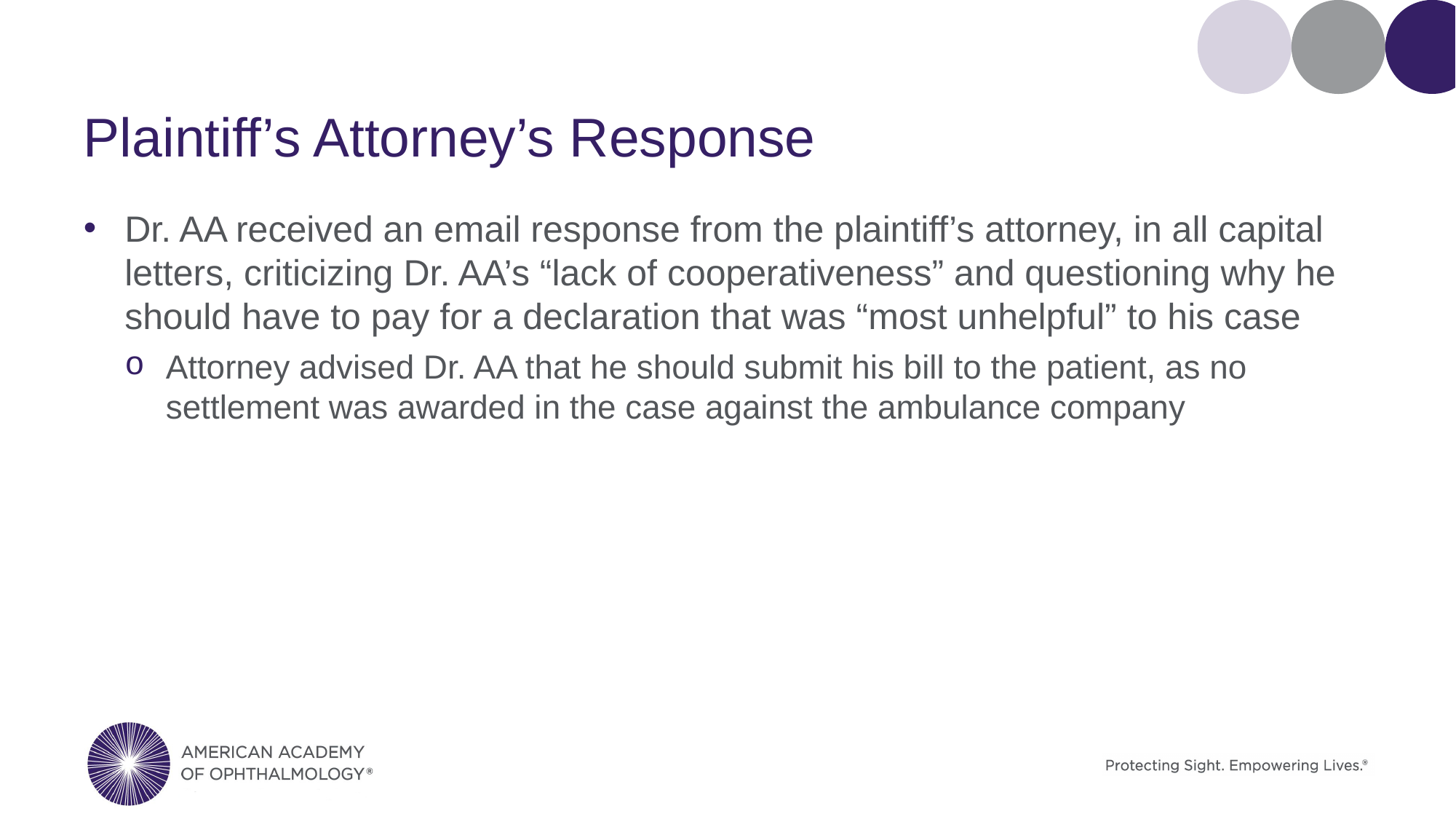

# Plaintiff’s Attorney’s Response
Dr. AA received an email response from the plaintiff’s attorney, in all capital letters, criticizing Dr. AA’s “lack of cooperativeness” and questioning why he should have to pay for a declaration that was “most unhelpful” to his case
Attorney advised Dr. AA that he should submit his bill to the patient, as no settlement was awarded in the case against the ambulance company